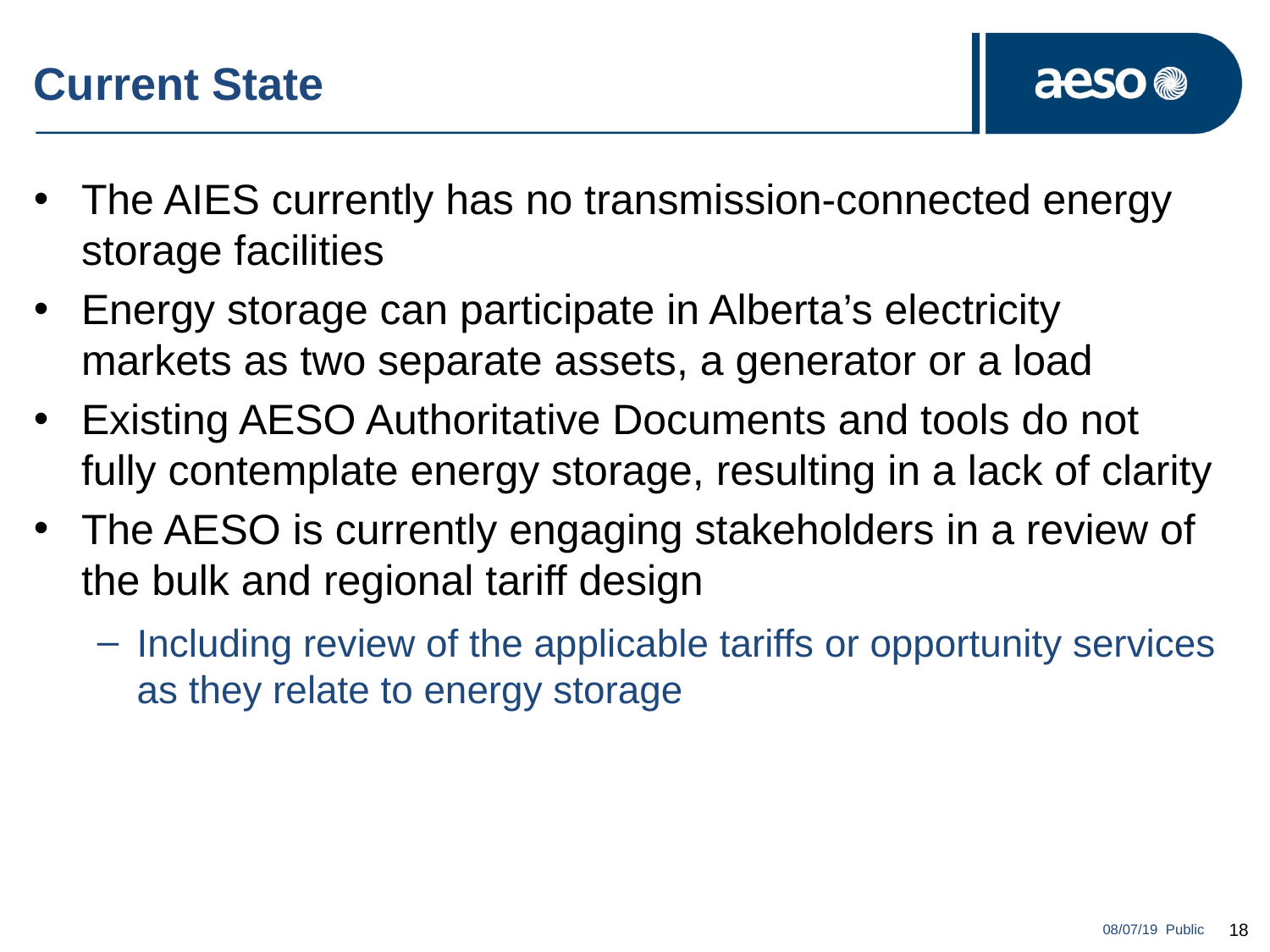

# Current State
The AIES currently has no transmission-connected energy storage facilities
Energy storage can participate in Alberta’s electricity markets as two separate assets, a generator or a load
Existing AESO Authoritative Documents and tools do not fully contemplate energy storage, resulting in a lack of clarity
The AESO is currently engaging stakeholders in a review of the bulk and regional tariff design
Including review of the applicable tariffs or opportunity services as they relate to energy storage

Energy-only Markets
08/07/19  Public
18